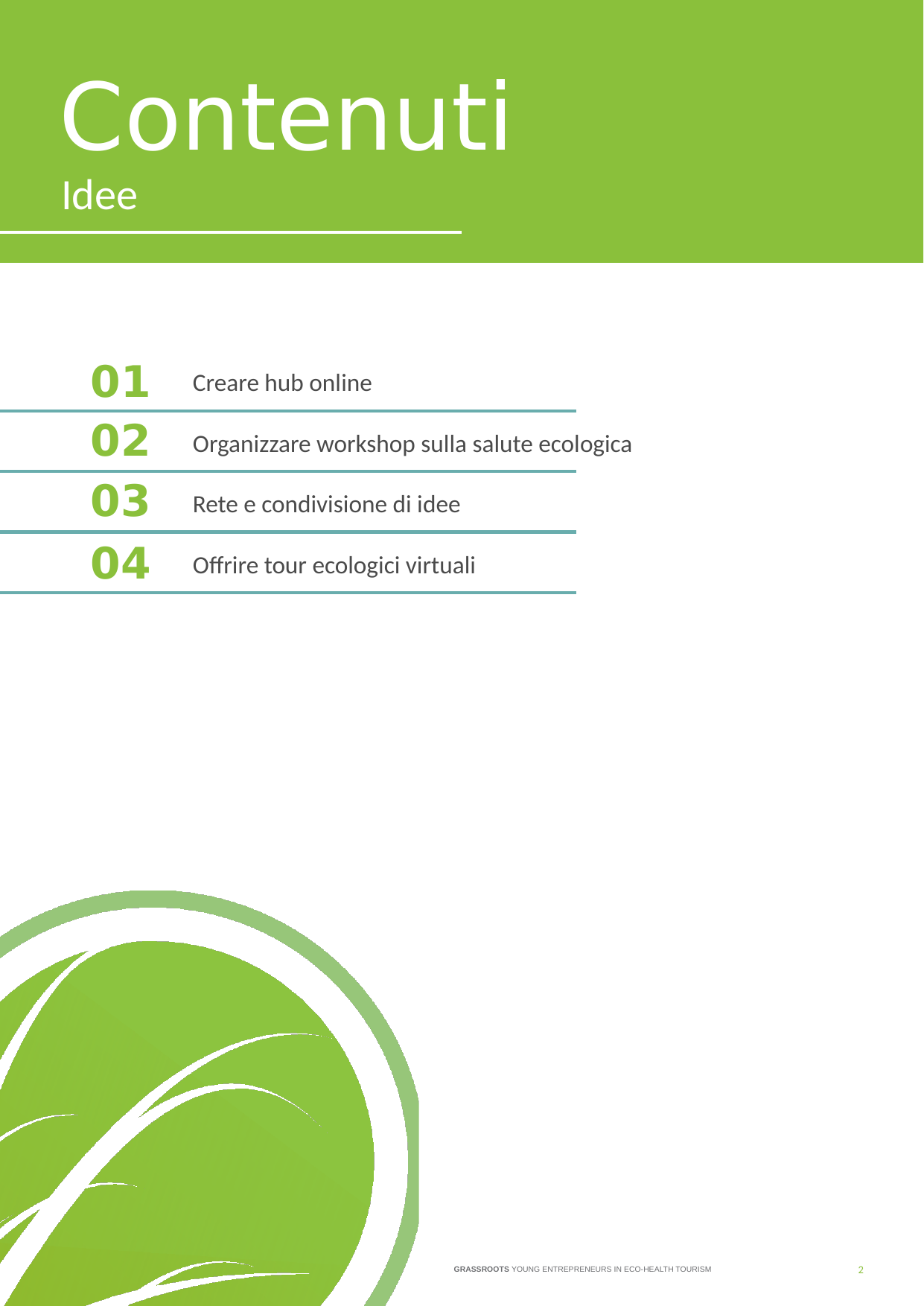

Contenuti
Idee
01
Creare hub online
02
Organizzare workshop sulla salute ecologica
03
Rete e condivisione di idee
04
Offrire tour ecologici virtuali
2